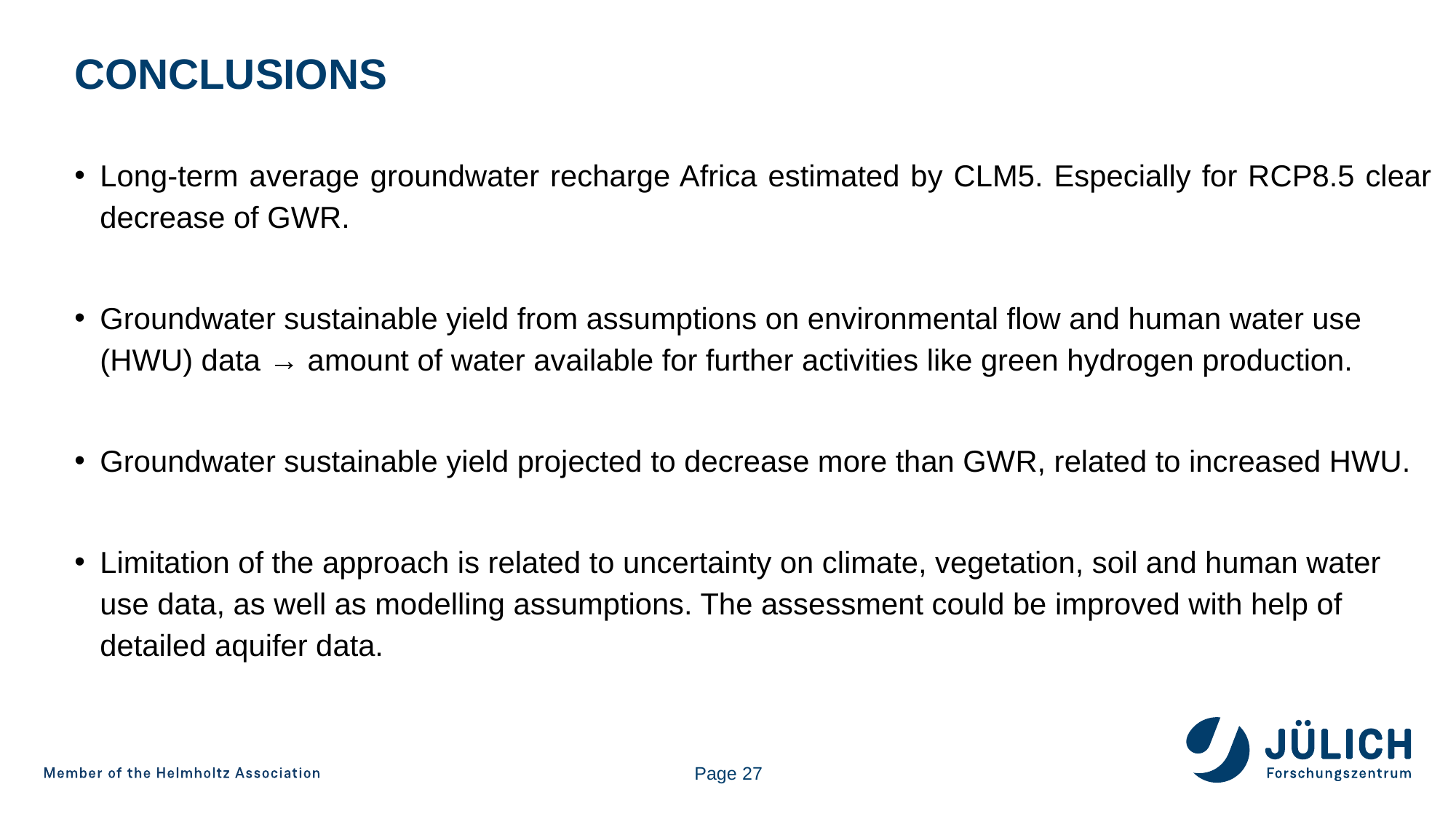

# conclusionS
Long-term average groundwater recharge Africa estimated by CLM5. Especially for RCP8.5 clear decrease of GWR.

Groundwater sustainable yield from assumptions on environmental flow and human water use (HWU) data → amount of water available for further activities like green hydrogen production.

Groundwater sustainable yield projected to decrease more than GWR, related to increased HWU.

Limitation of the approach is related to uncertainty on climate, vegetation, soil and human water use data, as well as modelling assumptions. The assessment could be improved with help of detailed aquifer data.
Page 27